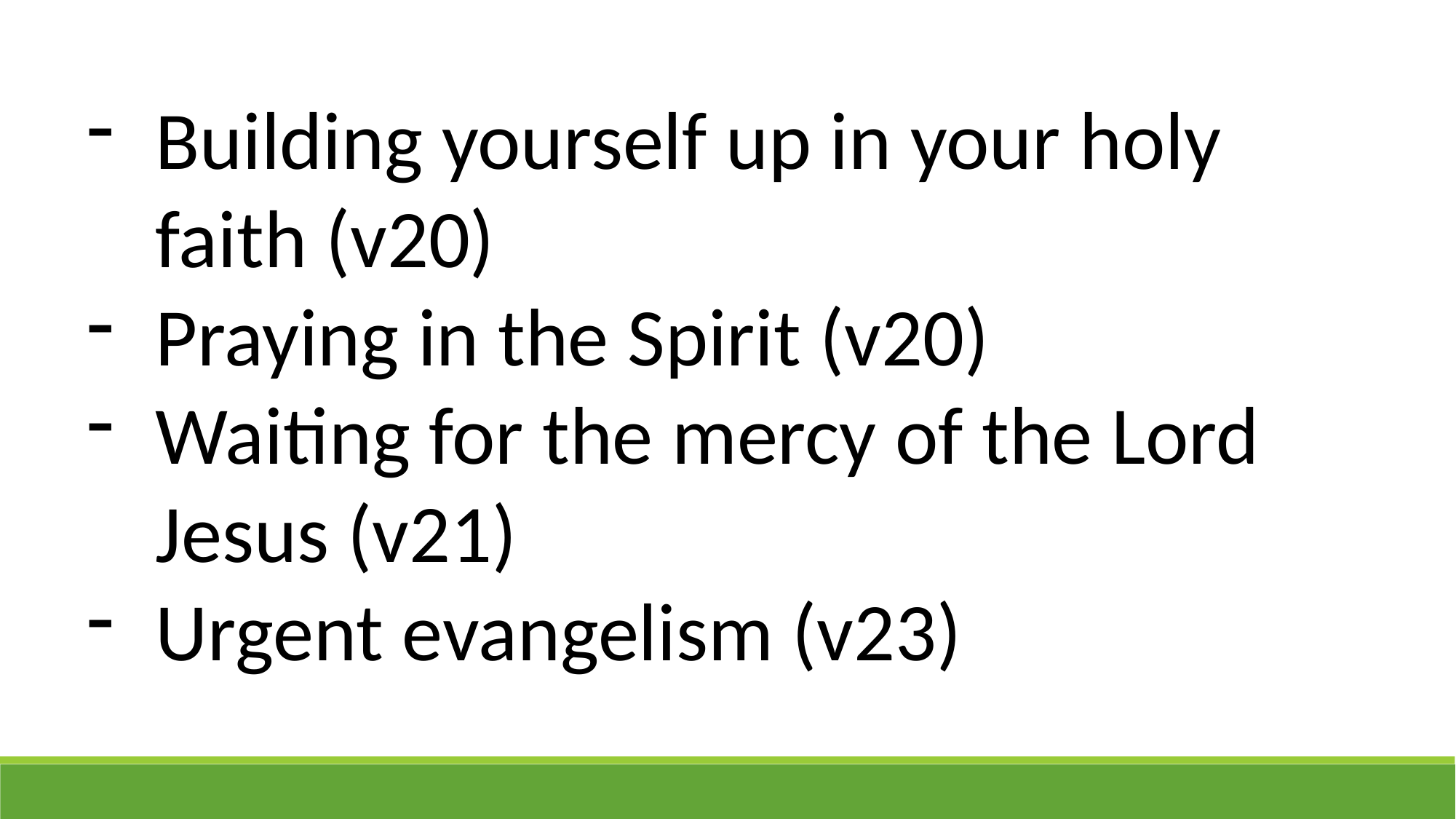

Building yourself up in your holy faith (v20)
Praying in the Spirit (v20)
Waiting for the mercy of the Lord Jesus (v21)
Urgent evangelism (v23)